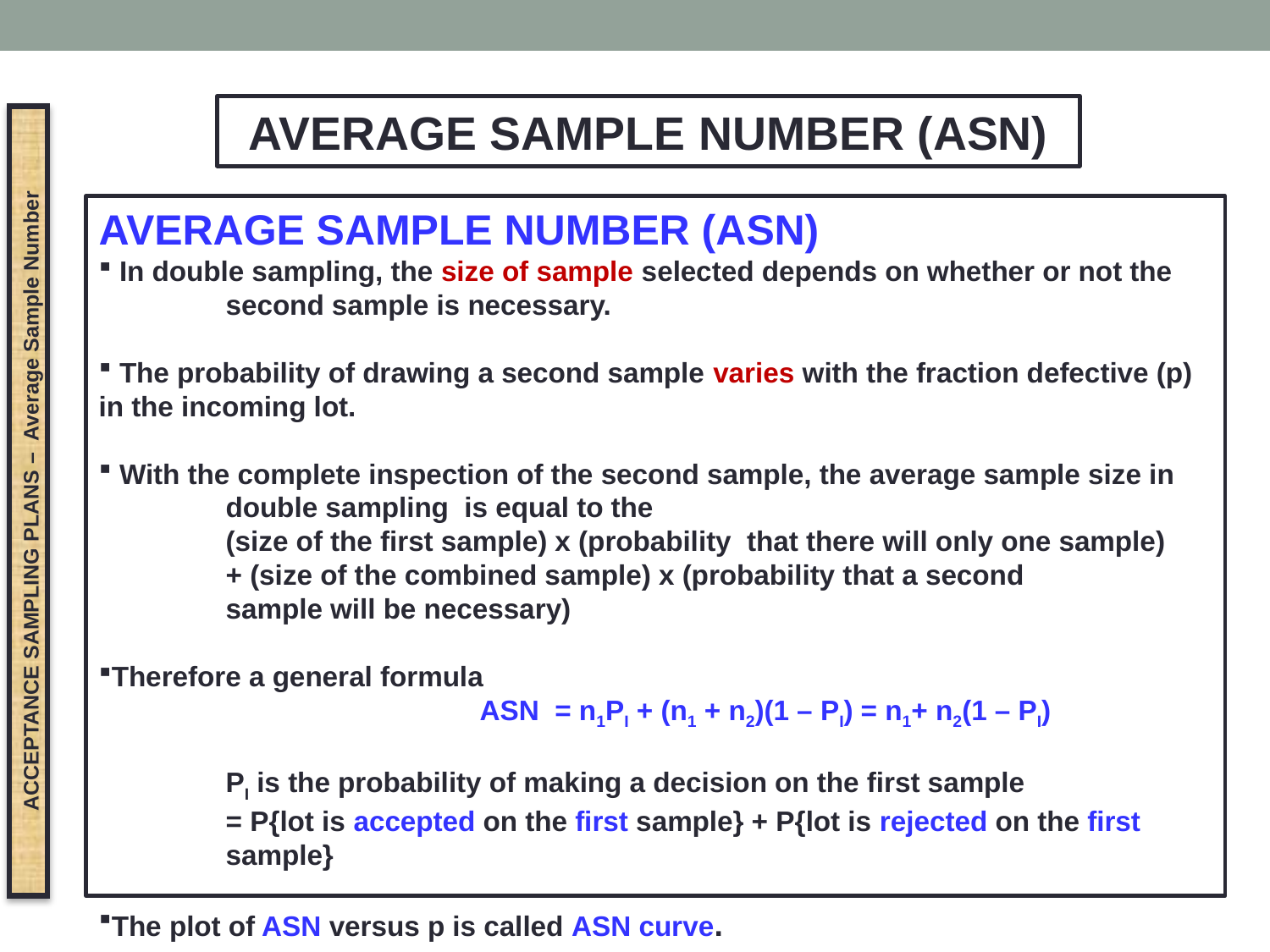

AVERAGE SAMPLE NUMBER (ASN)
AVERAGE SAMPLE NUMBER (ASN)
 In double sampling, the size of sample selected depends on whether or not the 	second sample is necessary.

 The probability of drawing a second sample varies with the fraction defective (p)  in the incoming lot.

 With the complete inspection of the second sample, the average sample size in 	double sampling  is equal to the
	(size of the first sample) x (probability  that there will only one sample)
	+ (size of the combined sample) x (probability that a second 		sample will be necessary)

Therefore a general formula
			ASN  = n1PI + (n1 + n2)(1 – PI)	= n1+ n2(1 – PI)

	PI is the probability of making a decision on the first sample
 	= P{lot is accepted on the first sample} + P{lot is rejected on the first 	sample}

The plot of ASN versus p is called ASN curve.

ACCEPTANCE SAMPLING PLANS –  Average Sample Number